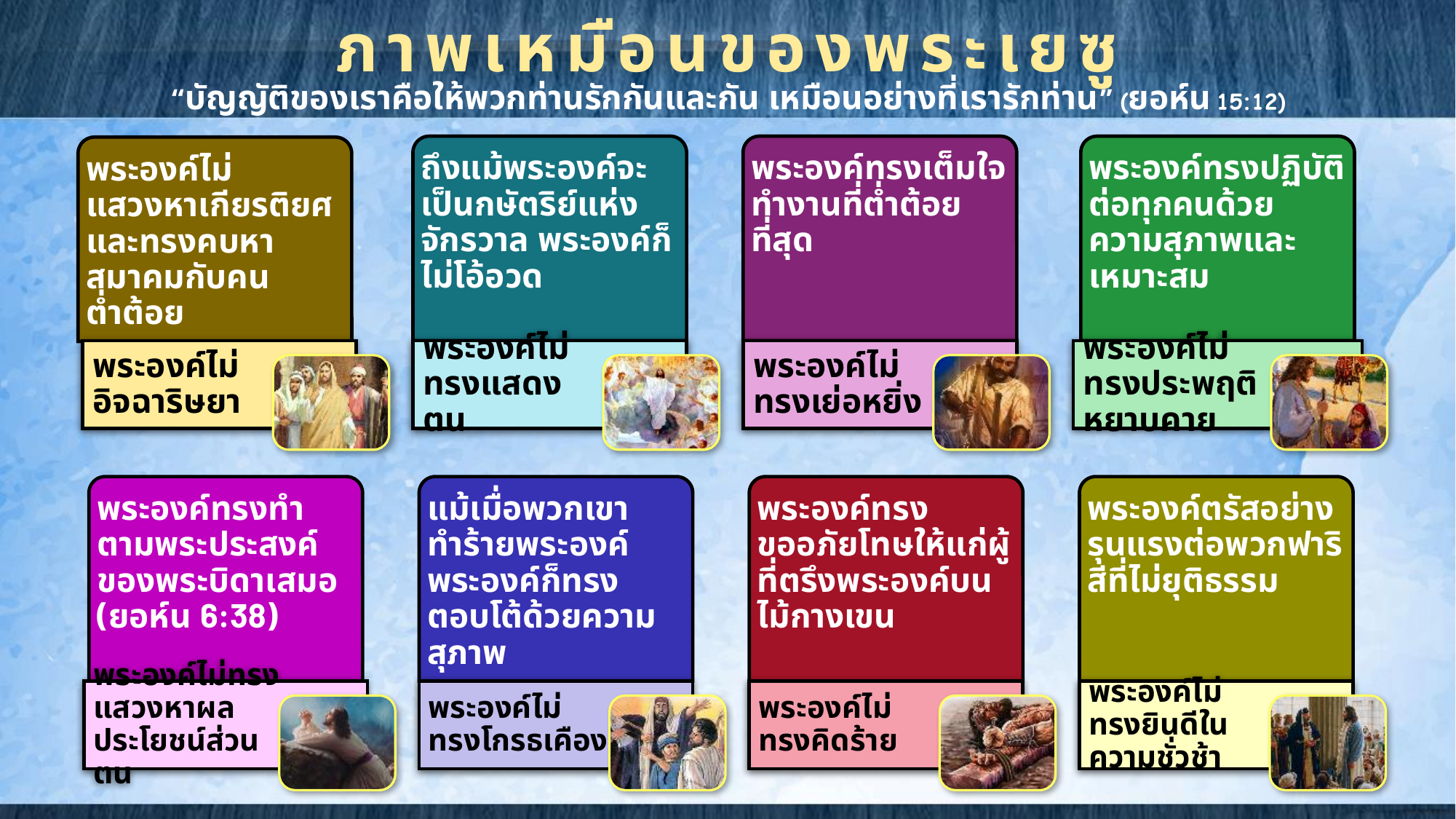

ภาพเหมือนของพระเยซู
“บัญ​ญัติ​ของ​เรา​คือ​ให้​พวก​ท่าน​รัก​กัน​และ​กัน เหมือน​อย่าง​ที่​เรา​รัก​ท่าน” (ยอห์น 15:12)
พระองค์ไม่แสวงหาเกียรติยศ และทรงคบหาสมาคมกับคนต่ำต้อย
พระองค์ไม่อิจฉาริษยา
ถึงแม้พระองค์จะเป็นกษัตริย์แห่งจักรวาล พระองค์ก็ไม่โอ้อวด
พระองค์ไม่ทรงแสดงตน
พระองค์ทรงเต็มใจทำงานที่ต่ำต้อยที่สุด
พระองค์ไม่ทรงเย่อหยิ่ง
พระองค์ทรงปฏิบัติต่อทุกคนด้วยความสุภาพและเหมาะสม
พระองค์ไม่ทรงประพฤติหยาบคาย
พระองค์ทรงทำตามพระประสงค์ของพระบิดาเสมอ (ยอห์น 6:38)
พระองค์ไม่ทรงแสวงหาผลประโยชน์ส่วนตน
แม้เมื่อพวกเขาทำร้ายพระองค์ พระองค์ก็ทรงตอบโต้ด้วยความสุภาพ
พระองค์ไม่ทรงโกรธเคือง
พระองค์ทรงขออภัยโทษให้แก่ผู้ที่ตรึงพระองค์บนไม้กางเขน
พระองค์ไม่ทรงคิดร้าย
พระองค์ตรัสอย่างรุนแรงต่อพวกฟาริสีที่ไม่ยุติธรรม
พระองค์ไม่ทรงยินดีในความชั่วช้า